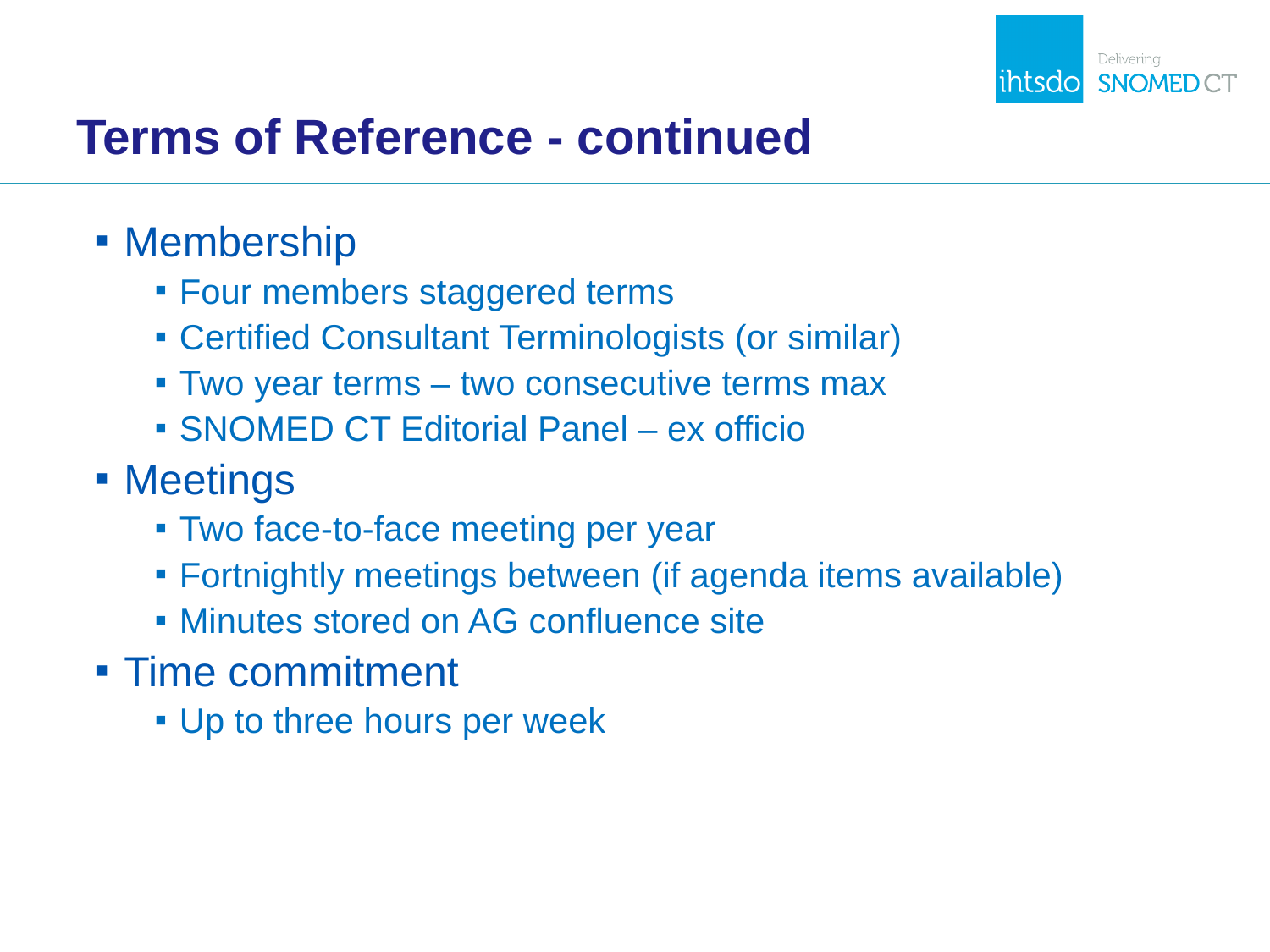

# Terms of Reference - continued
Membership
Four members staggered terms
Certified Consultant Terminologists (or similar)
Two year terms – two consecutive terms max
SNOMED CT Editorial Panel – ex officio
Meetings
Two face-to-face meeting per year
Fortnightly meetings between (if agenda items available)
Minutes stored on AG confluence site
Time commitment
Up to three hours per week